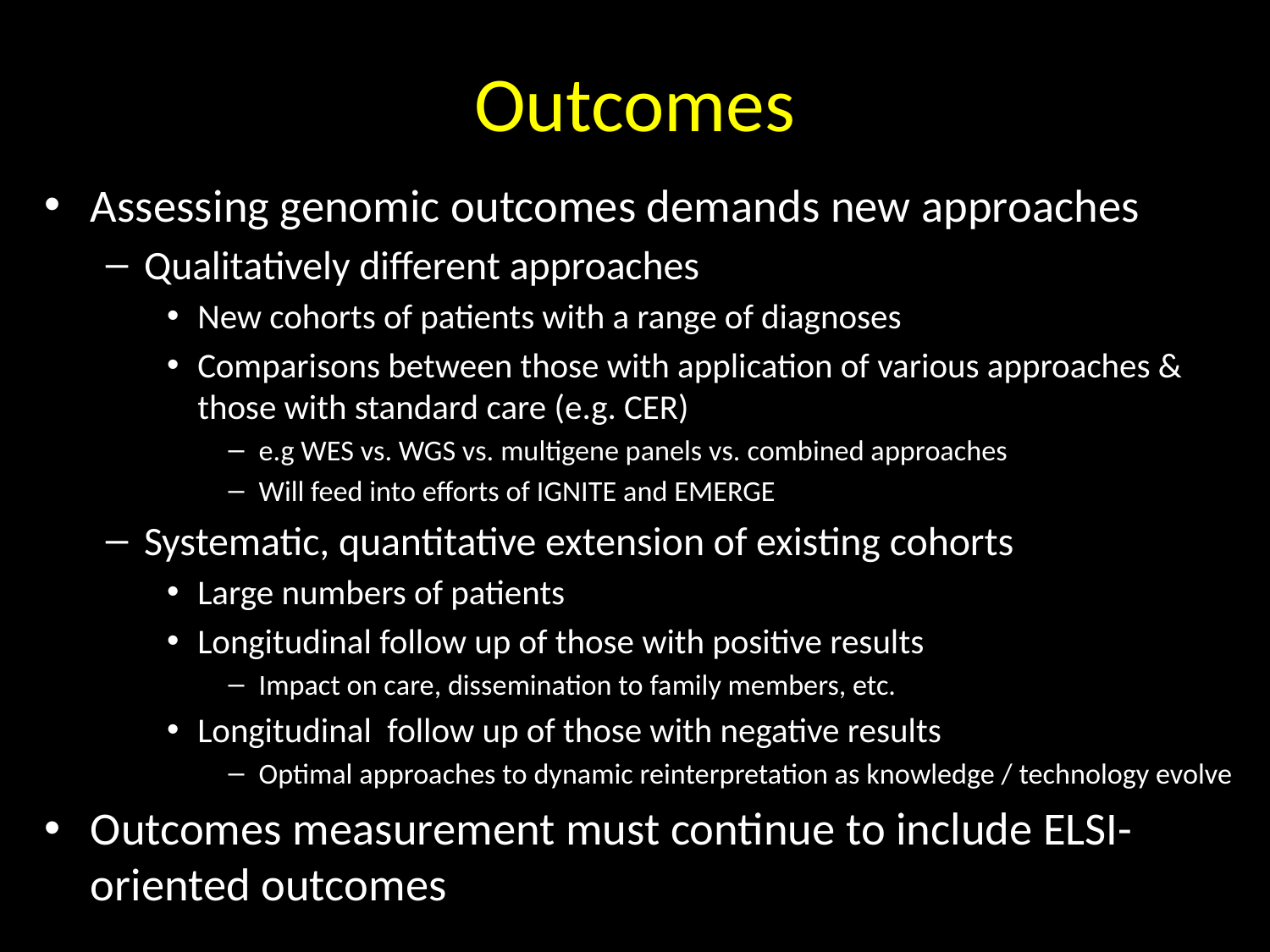

# Outcomes
Assessing genomic outcomes demands new approaches
Qualitatively different approaches
New cohorts of patients with a range of diagnoses
Comparisons between those with application of various approaches & those with standard care (e.g. CER)
e.g WES vs. WGS vs. multigene panels vs. combined approaches
Will feed into efforts of IGNITE and EMERGE
Systematic, quantitative extension of existing cohorts
Large numbers of patients
Longitudinal follow up of those with positive results
Impact on care, dissemination to family members, etc.
Longitudinal  follow up of those with negative results
Optimal approaches to dynamic reinterpretation as knowledge / technology evolve
Outcomes measurement must continue to include ELSI-oriented outcomes